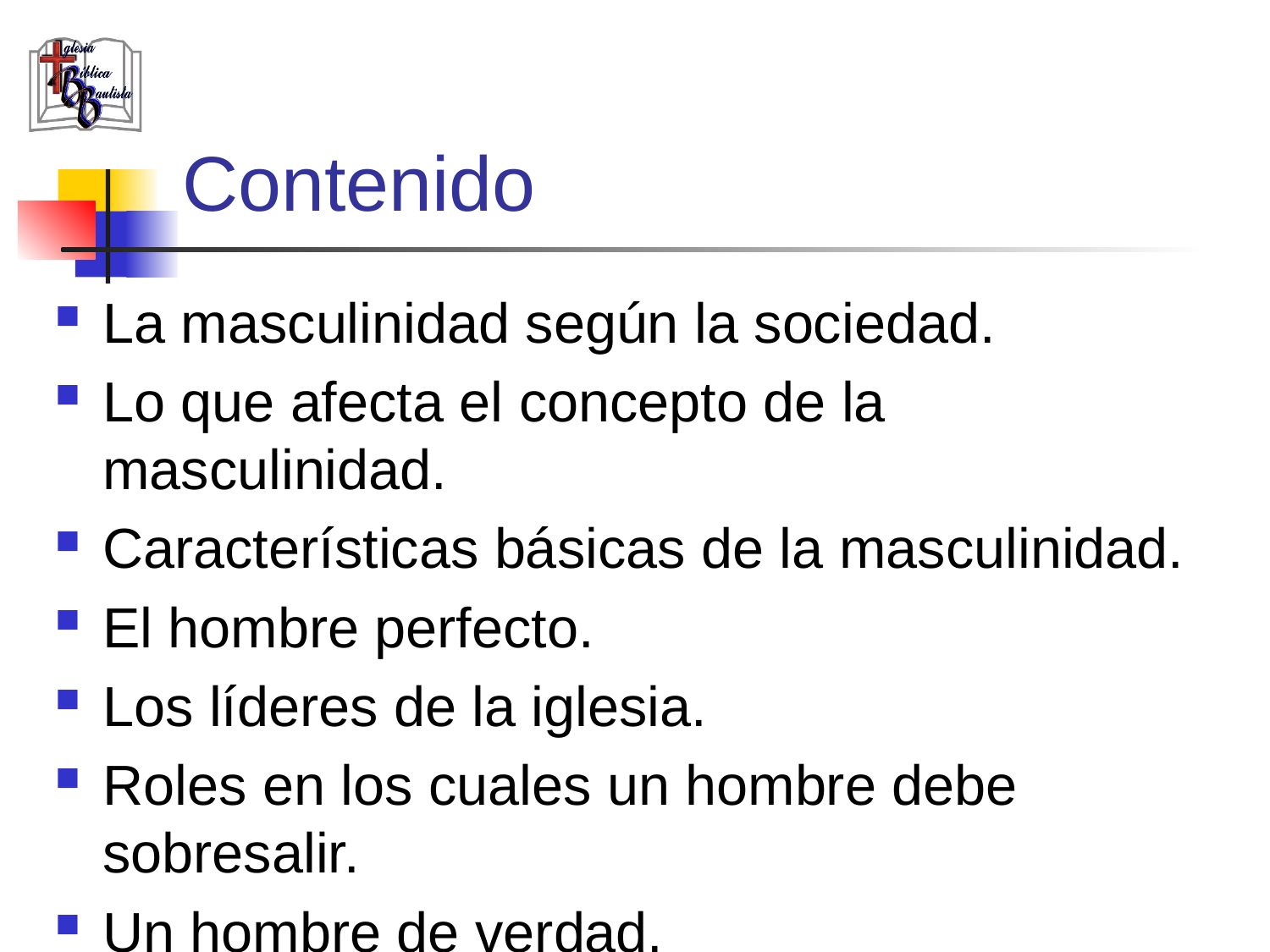

# Contenido
La masculinidad según la sociedad.
Lo que afecta el concepto de la masculinidad.
Características básicas de la masculinidad.
El hombre perfecto.
Los líderes de la iglesia.
Roles en los cuales un hombre debe sobresalir.
Un hombre de verdad.